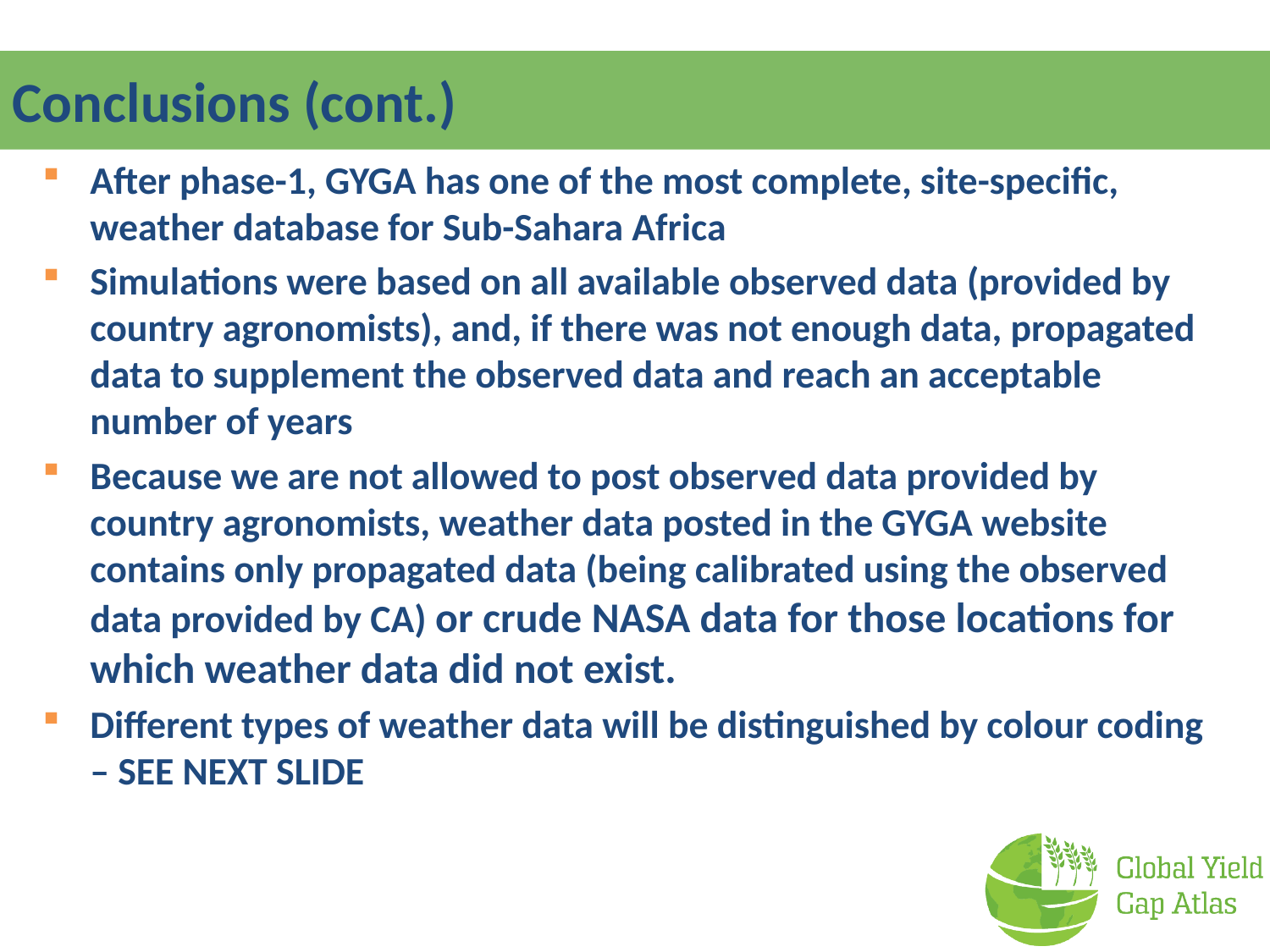

Conclusions (cont.)
After phase-1, GYGA has one of the most complete, site-specific, weather database for Sub-Sahara Africa
Simulations were based on all available observed data (provided by country agronomists), and, if there was not enough data, propagated data to supplement the observed data and reach an acceptable number of years
Because we are not allowed to post observed data provided by country agronomists, weather data posted in the GYGA website contains only propagated data (being calibrated using the observed data provided by CA) or crude NASA data for those locations for which weather data did not exist.
Different types of weather data will be distinguished by colour coding – SEE NEXT SLIDE